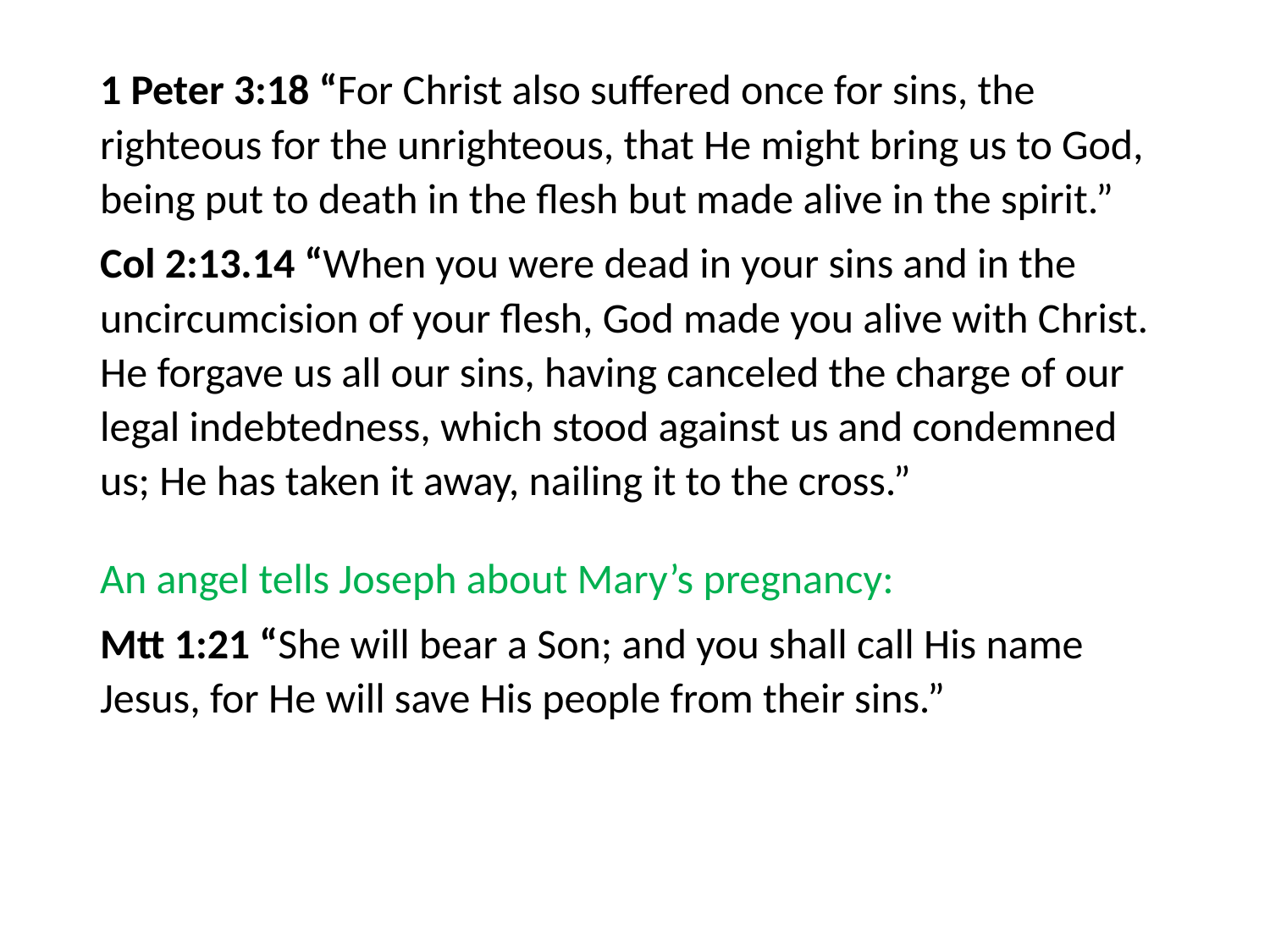

#
1 Peter 3:18 “For Christ also suffered once for sins, the righteous for the unrighteous, that He might bring us to God, being put to death in the flesh but made alive in the spirit.”
Col 2:13.14 “When you were dead in your sins and in the uncircumcision of your flesh, God made you alive with Christ. He forgave us all our sins, having canceled the charge of our legal indebtedness, which stood against us and condemned us; He has taken it away, nailing it to the cross.”

An angel tells Joseph about Mary’s pregnancy:
Mtt 1:21 “She will bear a Son; and you shall call His name Jesus, for He will save His people from their sins.”